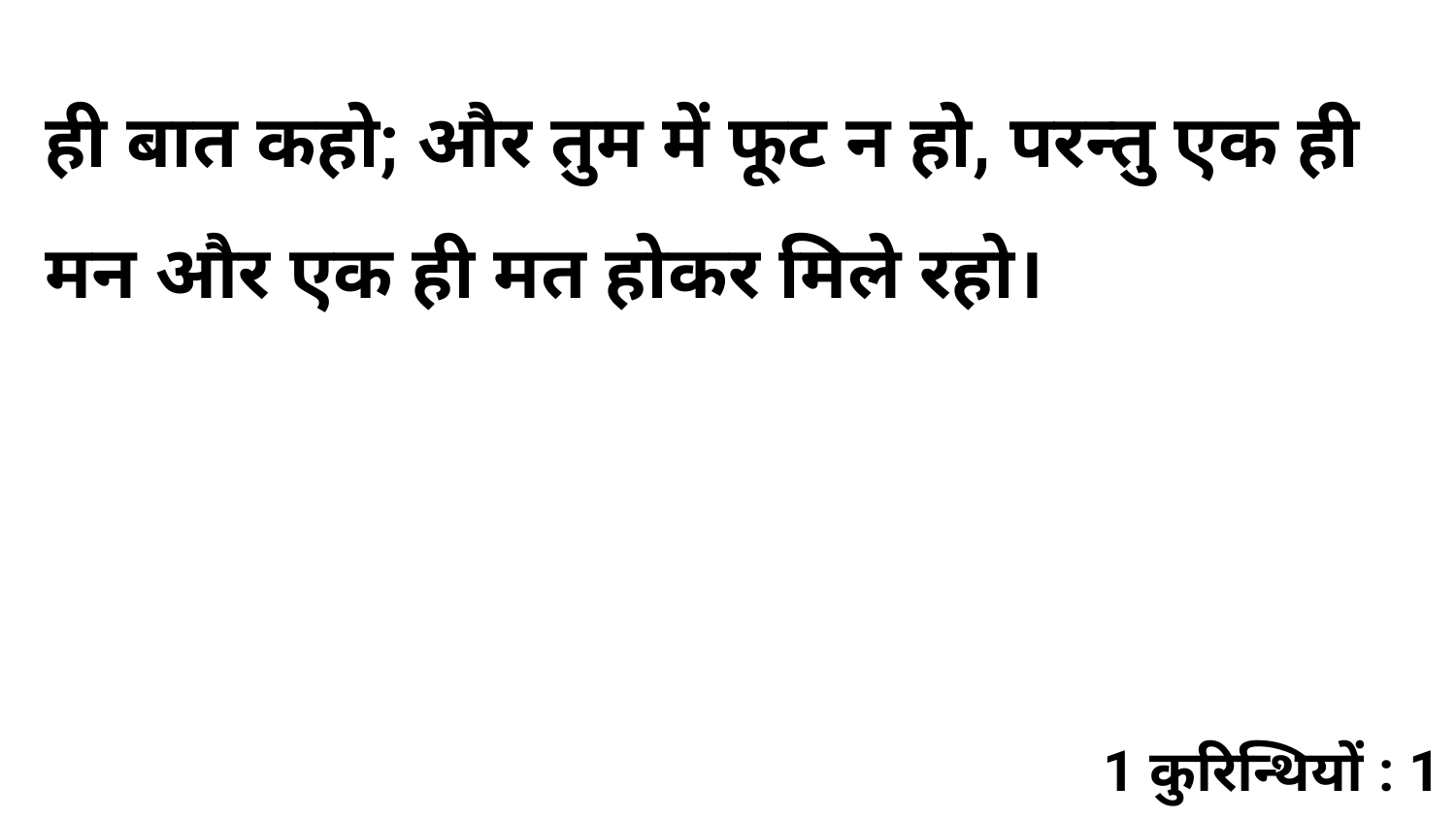

ही बात कहो; और तुम में फूट न हो, परन्तु एक ही मन और एक ही मत होकर मिले रहो।
1 कुरिन्थियों : 1